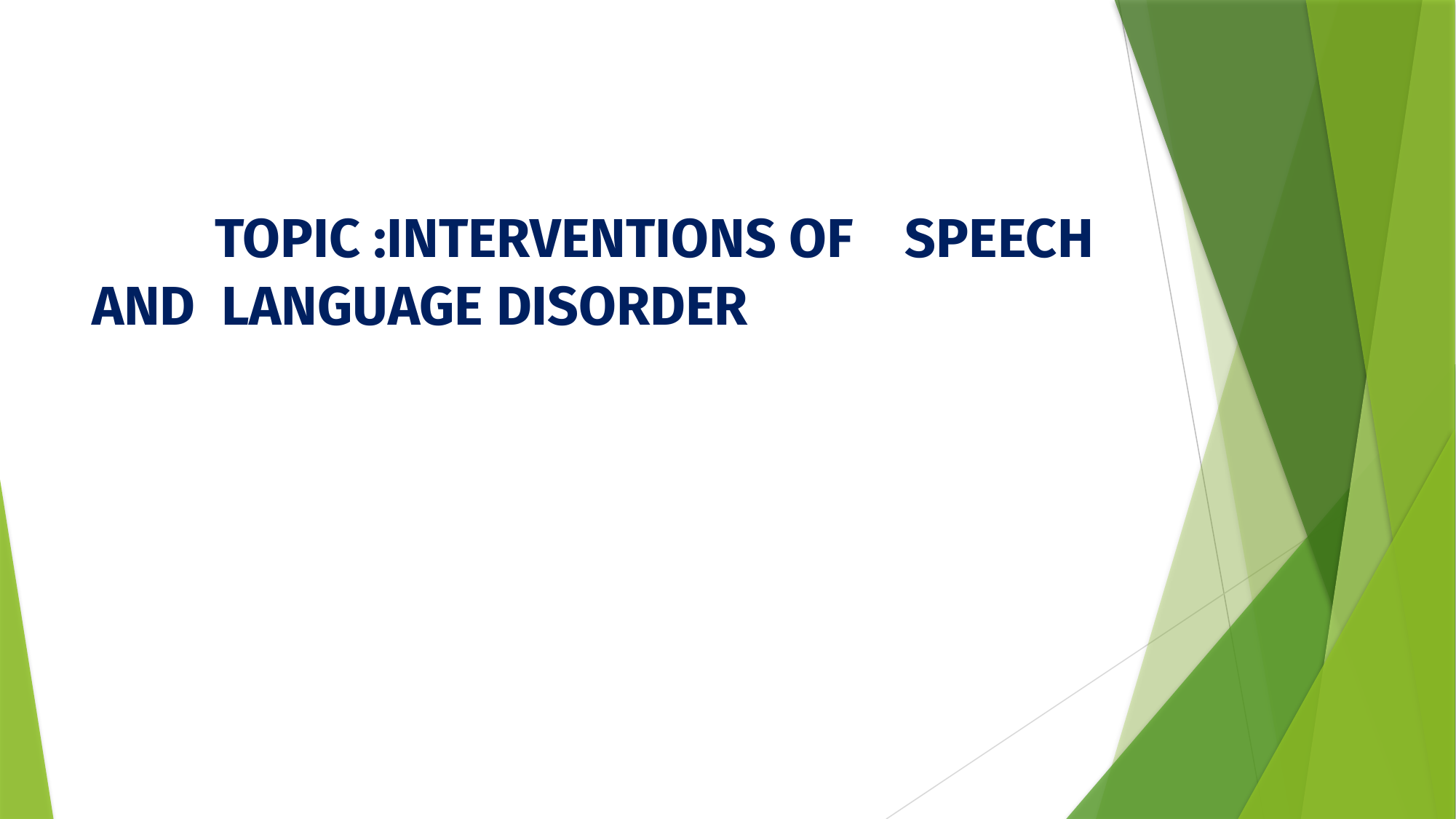

TOPIC :INTERVENTIONS OF    SPEECH AND  LANGUAGE DISORDER